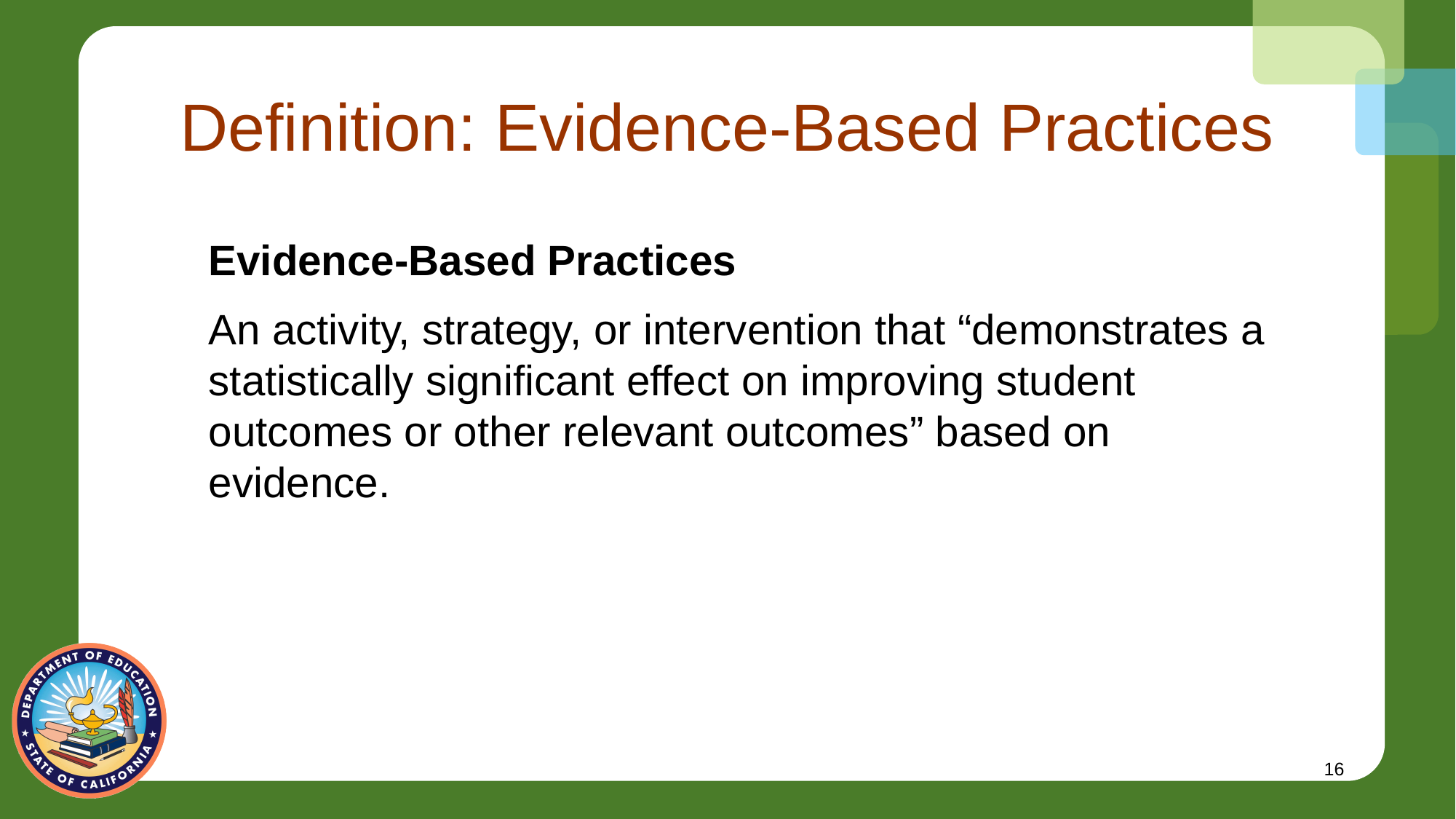

# Definition: Evidence-Based Practices
Evidence-Based Practices
An activity, strategy, or intervention that “demonstrates a statistically significant effect on improving student outcomes or other relevant outcomes” based on evidence.
16